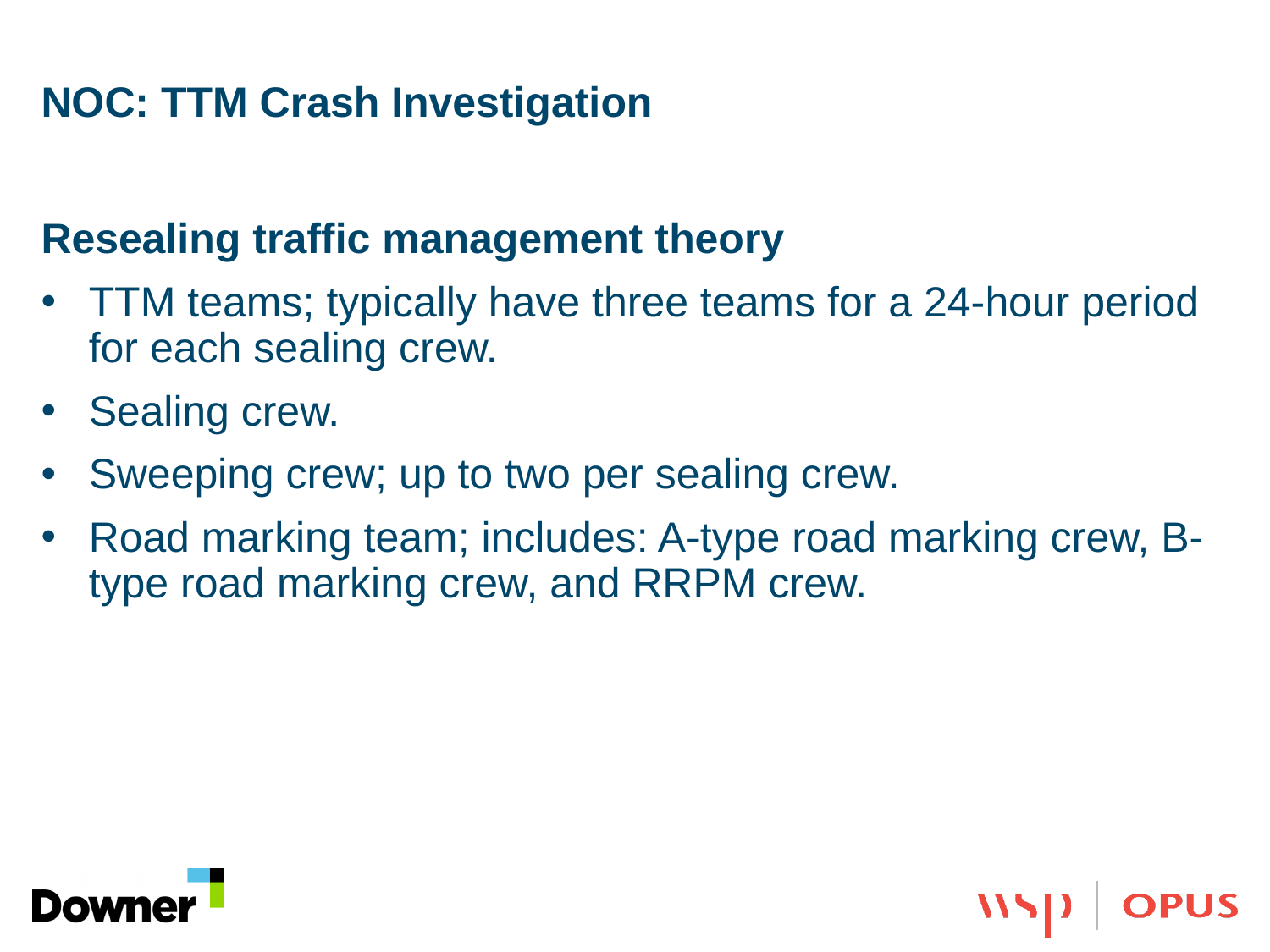

# NOC: TTM Crash Investigation
Resealing traffic management theory
TTM teams; typically have three teams for a 24-hour period for each sealing crew.
Sealing crew.
Sweeping crew; up to two per sealing crew.
Road marking team; includes: A-type road marking crew, B-type road marking crew, and RRPM crew.